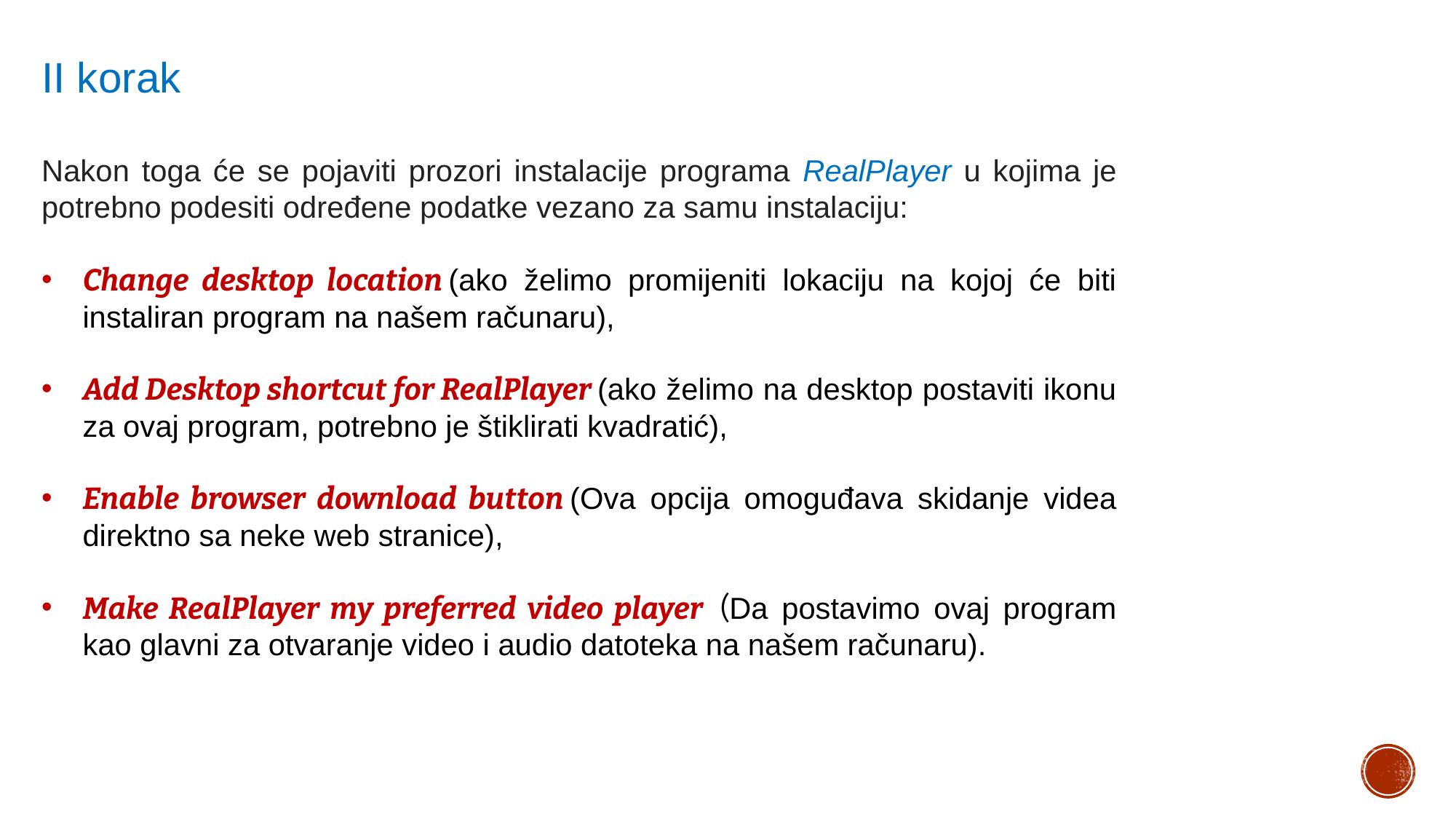

II korak
Nakon toga će se pojaviti prozori instalacije programa RealPlayer u kojima je potrebno podesiti određene podatke vezano za samu instalaciju:

Change desktop location (ako želimo promijeniti lokaciju na kojoj će biti instaliran program na našem računaru),

Add Desktop shortcut for RealPlayer (ako želimo na desktop postaviti ikonu za ovaj program, potrebno je štiklirati kvadratić),

Enable browser download button (Ova opcija omoguđava skidanje videa direktno sa neke web stranice),

Make RealPlayer my preferred video player  (Da postavimo ovaj program kao glavni za otvaranje video i audio datoteka na našem računaru).